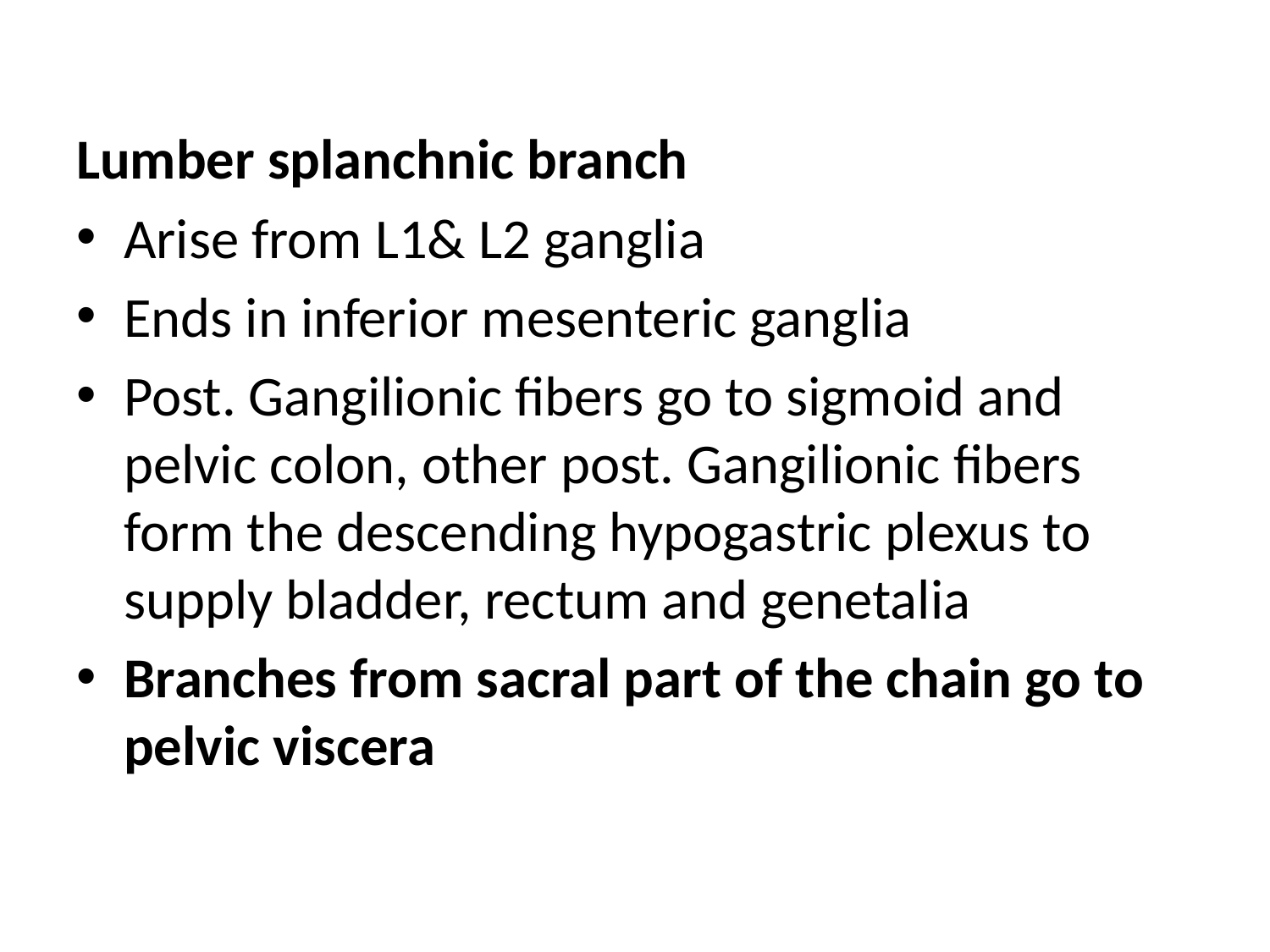

Lumber splanchnic branch
Arise from L1& L2 ganglia
Ends in inferior mesenteric ganglia
Post. Gangilionic fibers go to sigmoid and pelvic colon, other post. Gangilionic fibers form the descending hypogastric plexus to supply bladder, rectum and genetalia
Branches from sacral part of the chain go to pelvic viscera